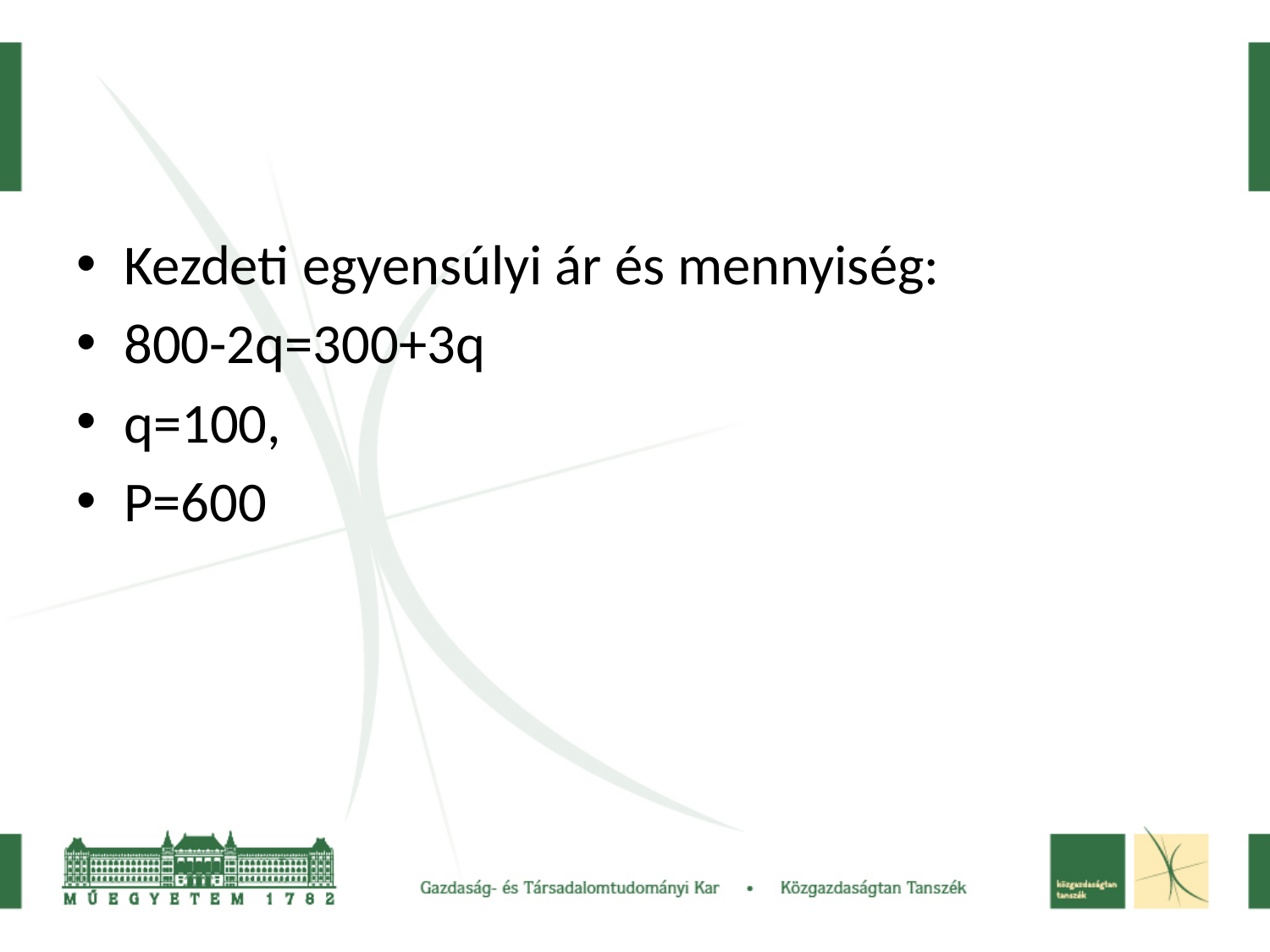

#
Kezdeti egyensúlyi ár és mennyiség:
800-2q=300+3q
q=100,
P=600